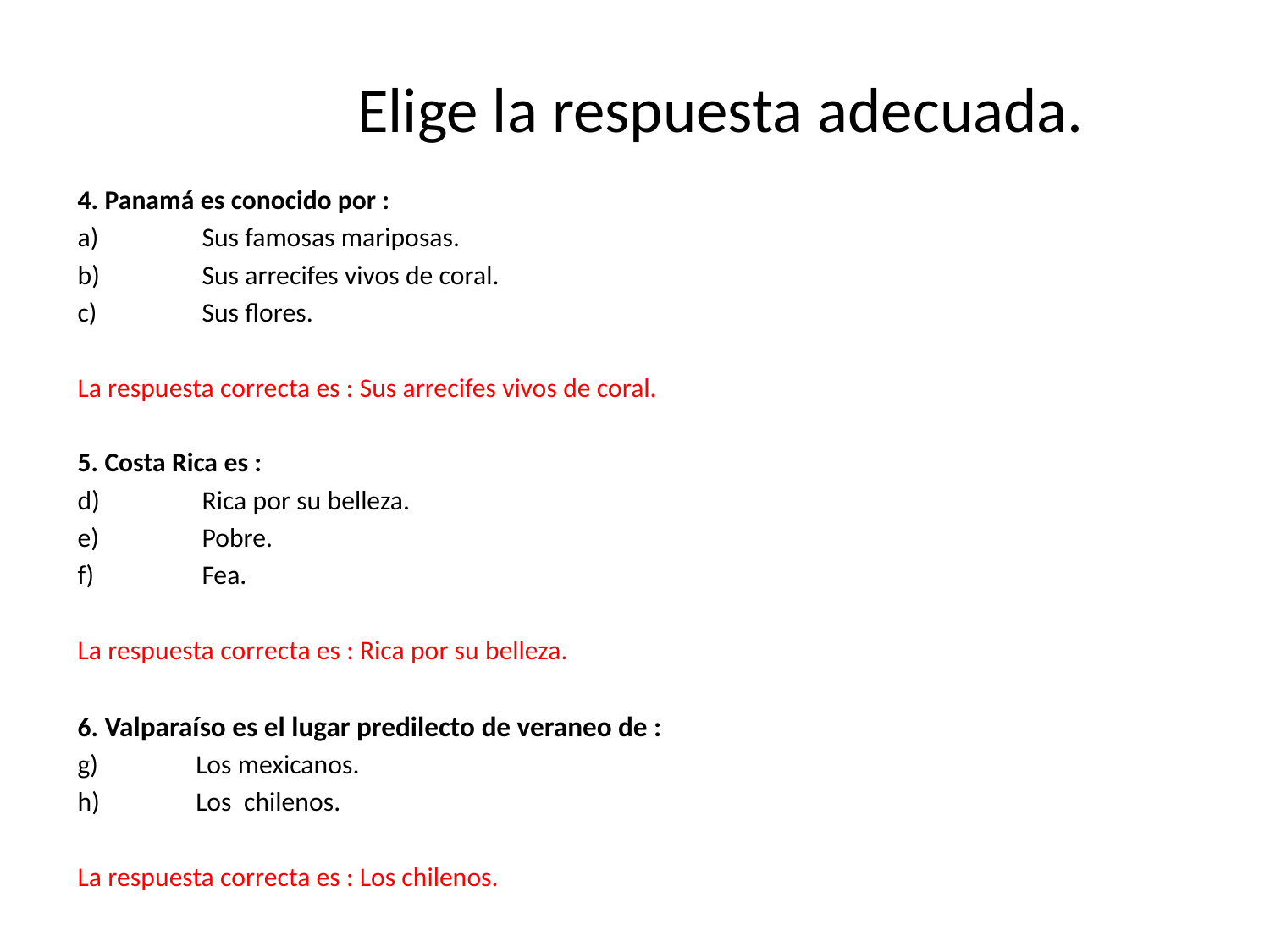

# Elige la respuesta adecuada.
4. Panamá es conocido por :
           Sus famosas mariposas.
           Sus arrecifes vivos de coral.
           Sus flores.

La respuesta correcta es : Sus arrecifes vivos de coral.

5. Costa Rica es :
           Rica por su belleza.
           Pobre.
           Fea.

La respuesta correcta es : Rica por su belleza.

6. Valparaíso es el lugar predilecto de veraneo de :
          Los mexicanos.
          Los  chilenos.

La respuesta correcta es : Los chilenos.